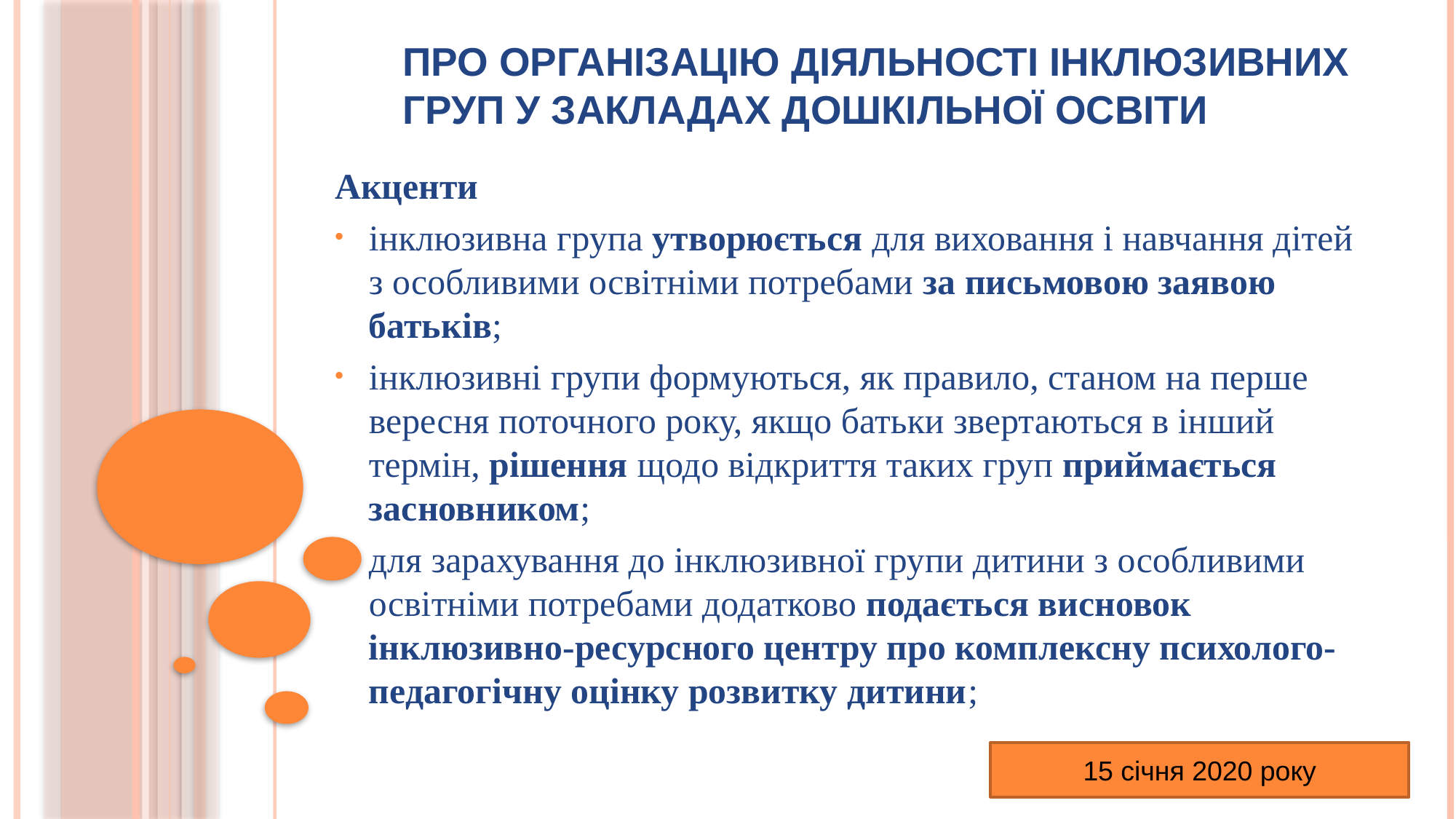

# Про організацію діяльності інклюзивних груп у закладах дошкільної освіти
Акценти
інклюзивна група утворюється для виховання і навчання дітей з особливими освітніми потребами за письмовою заявою батьків;
інклюзивні групи формуються, як правило, станом на перше вересня поточного року, якщо батьки звертаються в інший термін, рішення щодо відкриття таких груп приймається засновником;
для зарахування до інклюзивної групи дитини з особливими освітніми потребами додатково подається висновок інклюзивно-ресурсного центру про комплексну психолого-педагогічну оцінку розвитку дитини;

15 січня 2020 року